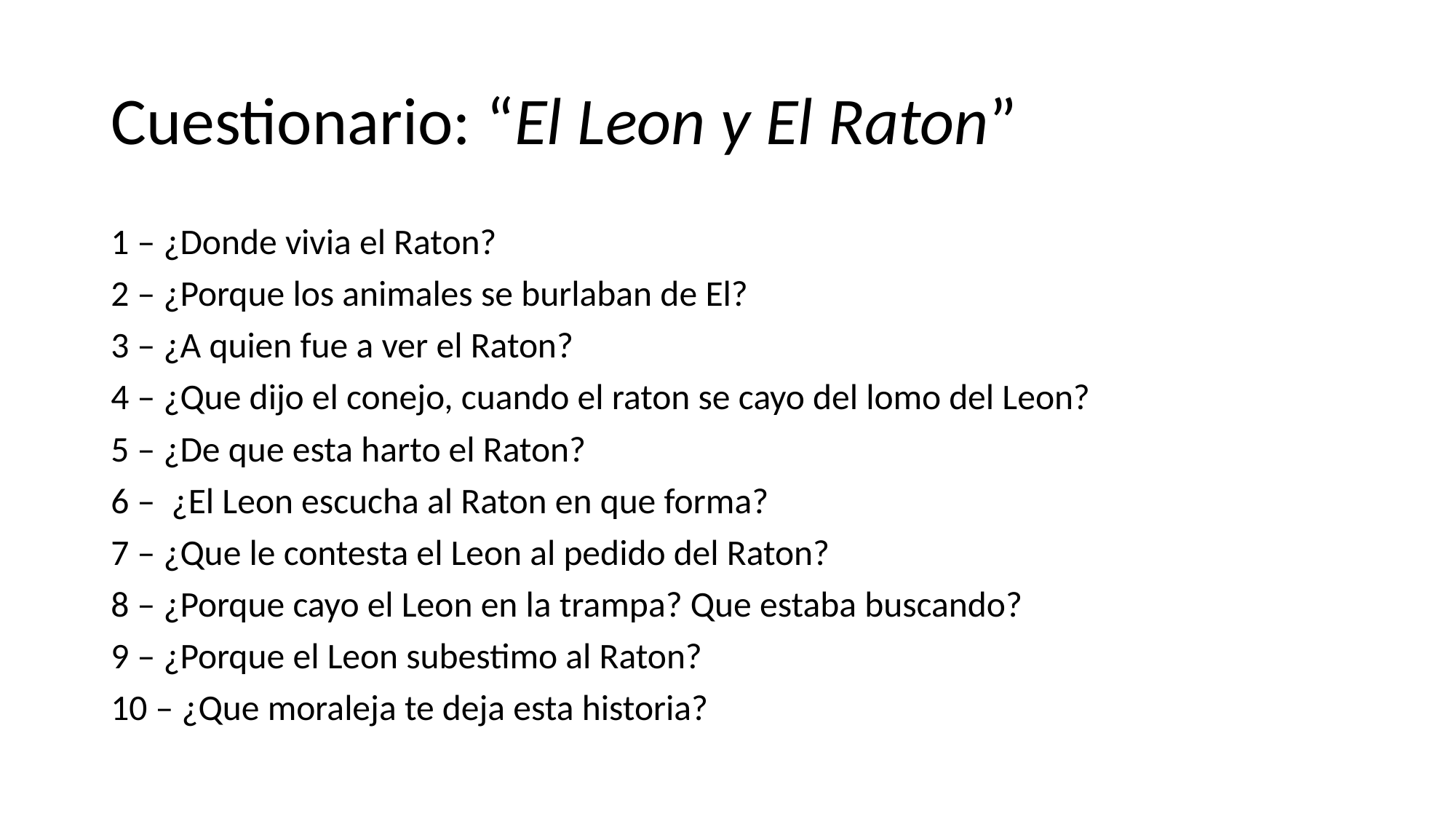

# Cuestionario: “El Leon y El Raton”
1 – ¿Donde vivia el Raton?
2 – ¿Porque los animales se burlaban de El?
3 – ¿A quien fue a ver el Raton?
4 – ¿Que dijo el conejo, cuando el raton se cayo del lomo del Leon?
5 – ¿De que esta harto el Raton?
6 –  ¿El Leon escucha al Raton en que forma?
7 – ¿Que le contesta el Leon al pedido del Raton?
8 – ¿Porque cayo el Leon en la trampa? Que estaba buscando?
9 – ¿Porque el Leon subestimo al Raton?
10 – ¿Que moraleja te deja esta historia?